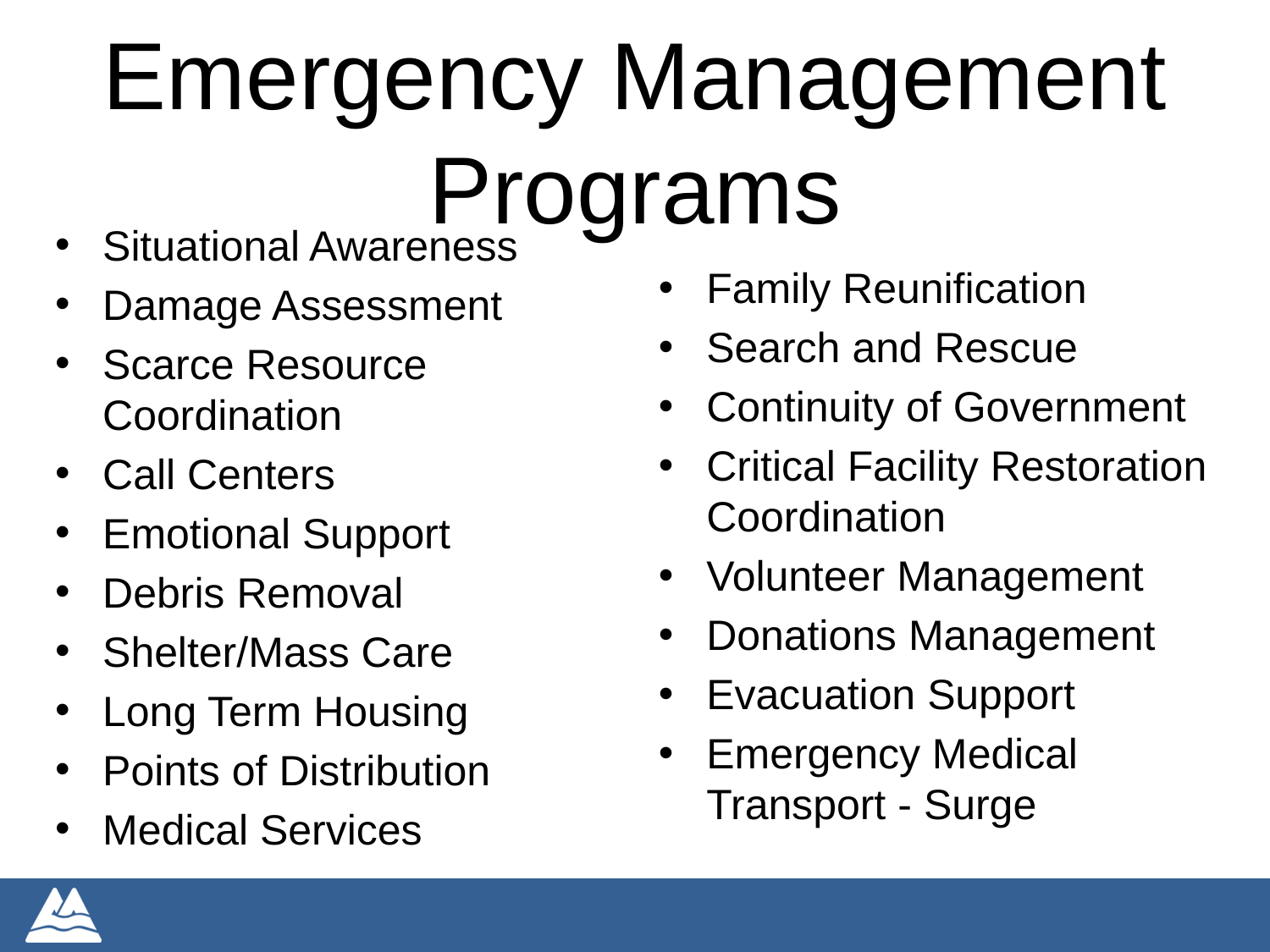

# Emergency Management Programs
Situational Awareness
Damage Assessment
Scarce Resource Coordination
Call Centers
Emotional Support
Debris Removal
Shelter/Mass Care
Long Term Housing
Points of Distribution
Medical Services

Family Reunification
Search and Rescue
Continuity of Government
Critical Facility Restoration Coordination
Volunteer Management
Donations Management
Evacuation Support
Emergency Medical Transport - Surge